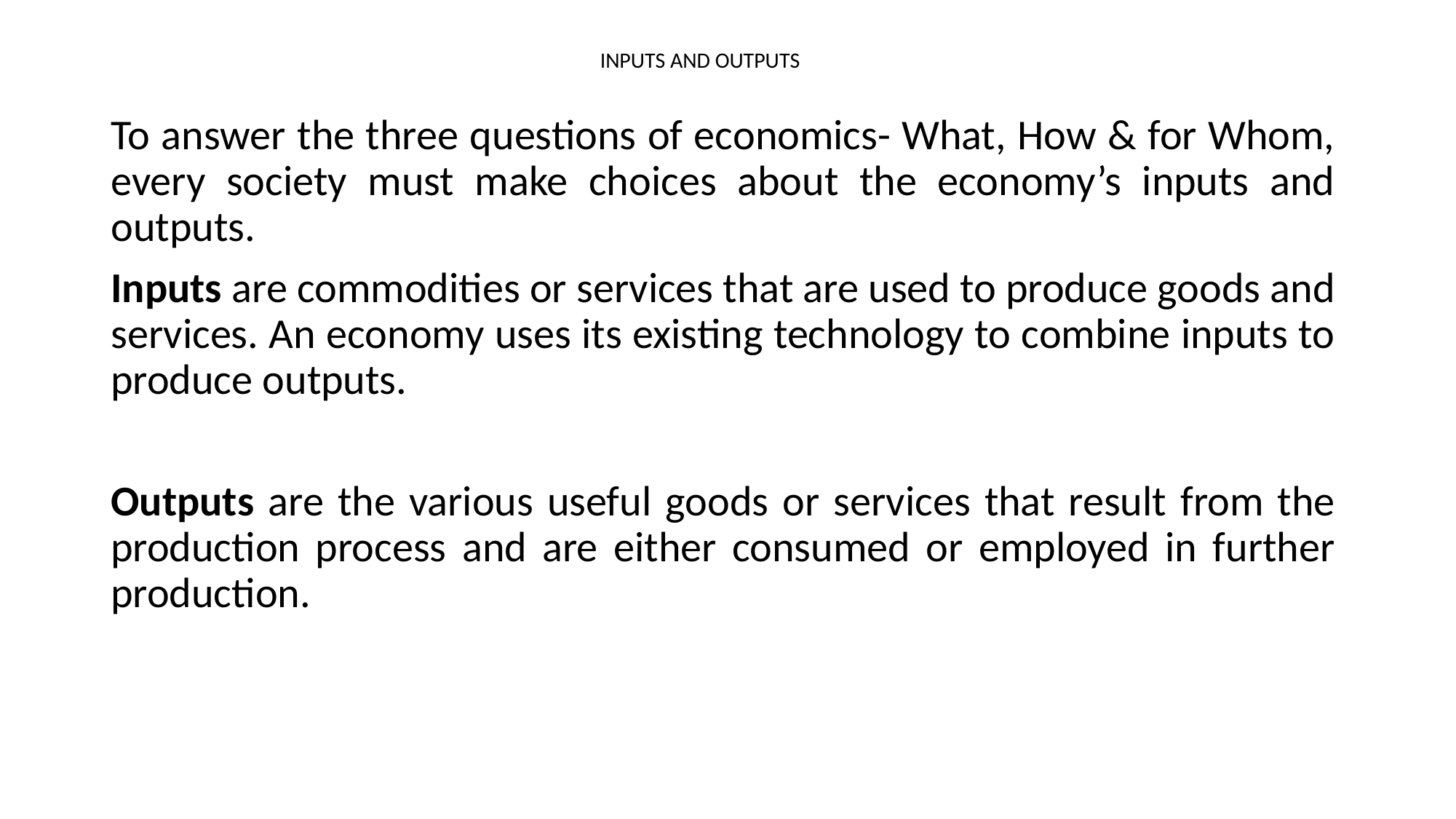

# INPUTS AND OUTPUTS
To answer the three questions of economics- What, How & for Whom, every society must make choices about the economy’s inputs and outputs.
Inputs are commodities or services that are used to produce goods and services. An economy uses its existing technology to combine inputs to produce outputs.

Outputs are the various useful goods or services that result from the production process and are either consumed or employed in further production.